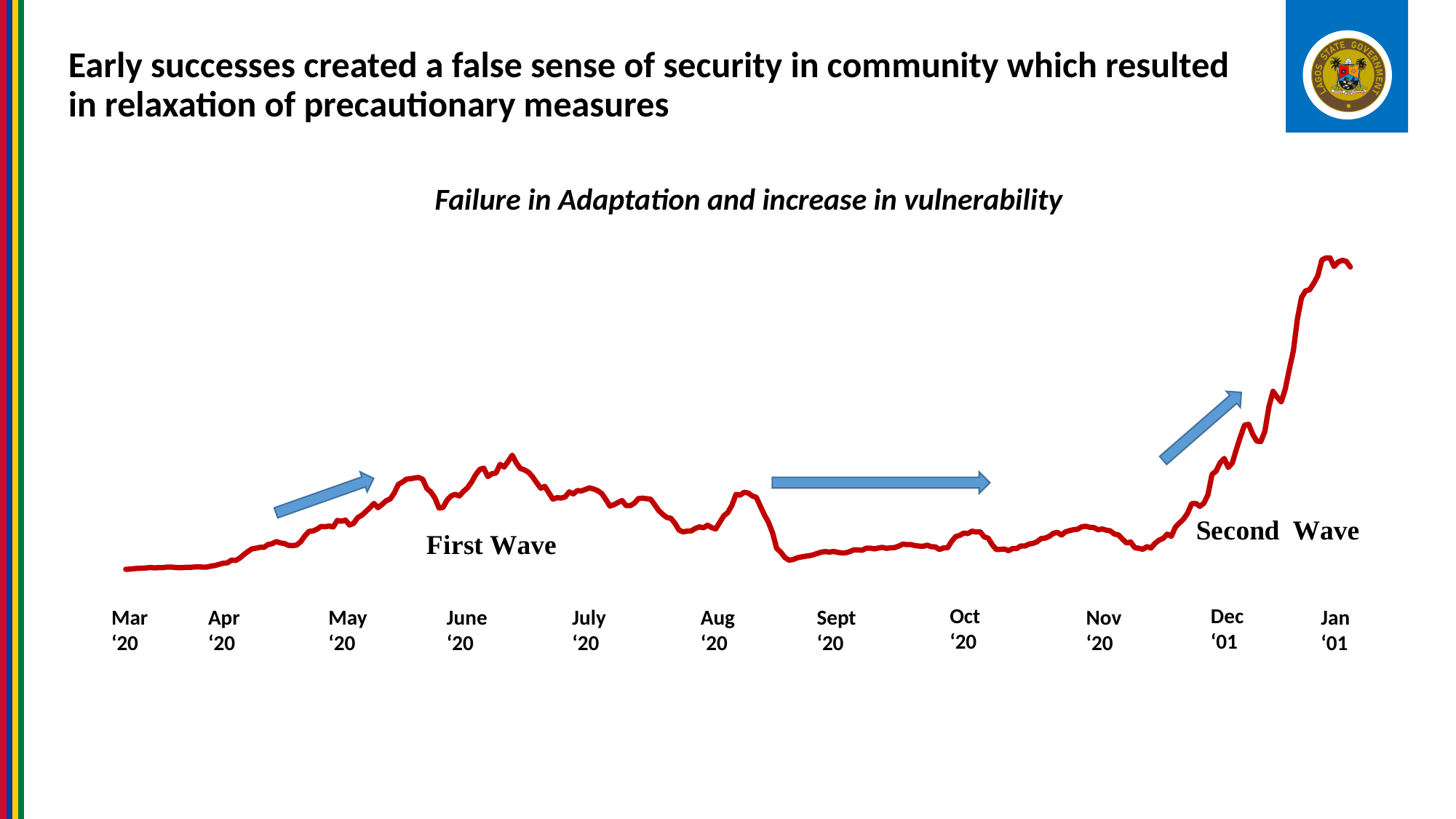

Early successes created a false sense of security in community which resulted in relaxation of precautionary measures

### Chart

| Category | Confirmed |
|---|---|
| 27/02/2020 | 1.0 |
| 07/03/2020 | 1.0 |
| 17/03/2020 | 2.0 |
| 18/03/2020 | 4.0 |
| 19/03/2020 | 4.0 |
| 20/03/2020 | 4.0 |
| 21/03/2020 | 7.0 |
| 22/03/2020 | 6.0 |
| 23/03/2020 | 6.0 |
| 24/03/2020 | 1.0 |
| 25/03/2020 | 3.0 |
| 26/03/2020 | 12.0 |
| 27/03/2020 | 8.0 |
| 28/03/2020 | 7.0 |
| 29/03/2020 | 9.0 |
| 30/03/2020 | 13.0 |
| 31/03/2020 | 1.0 |
| 01/04/2020 | 9.0 |
| 02/04/2020 | 7.0 |
| 03/04/2020 | 11.0 |
| 04/04/2020 | 6.0 |
| 05/04/2020 | 5.0 |
| 06/04/2020 | 0.0 |
| 07/04/2020 | 10.0 |
| 08/04/2020 | 15.0 |
| 09/04/2020 | 13.0 |
| 10/04/2020 | 8.0 |
| 11/04/2020 | 11.0 |
| 12/04/2020 | 2.0 |
| 13/04/2020 | 13.0 |
| 14/04/2020 | 25.0 |
| 15/04/2020 | 18.0 |
| 16/04/2020 | 25.0 |
| 17/04/2020 | 32.0 |
| 18/04/2020 | 23.0 |
| 19/04/2020 | 70.0 |
| 20/04/2020 | 0.0 |
| 21/04/2020 | 59.0 |
| 22/04/2020 | 74.0 |
| 23/04/2020 | 78.0 |
| 24/04/2020 | 80.0 |
| 25/04/2020 | 33.0 |
| 26/04/2020 | 43.0 |
| 27/04/2020 | 34.0 |
| 28/04/2020 | 80.0 |
| 29/04/2020 | 87.0 |
| 30/04/2020 | 45.0 |
| 01/05/2020 | 30.0 |
| 02/05/2020 | 62.0 |
| 03/05/2020 | 39.0 |
| 04/05/2020 | 76.0 |
| 05/05/2020 | 43.0 |
| 06/05/2020 | 112.0 |
| 07/05/2020 | 153.0 |
| 08/05/2020 | 176.0 |
| 09/05/2020 | 97.0 |
| 10/05/2020 | 81.0 |
| 11/05/2020 | 88.0 |
| 12/05/2020 | 57.0 |
| 13/05/2020 | 51.0 |
| 14/05/2020 | 58.0 |
| 15/05/2020 | 179.0 |
| 16/05/2020 | 95.0 |
| 17/05/2020 | 177.0 |
| 18/05/2020 | 74.0 |
| 19/05/2020 | 131.0 |
| 20/05/2020 | 199.0 |
| 21/05/2020 | 139.0 |
| 22/05/2020 | 131.0 |
| 23/05/2020 | 133.0 |
| 24/05/2020 | 148.0 |
| 25/05/2020 | 90.0 |
| 26/05/2020 | 161.0 |
| 27/05/2020 | 256.0 |
| 28/05/2020 | 111.0 |
| 29/05/2020 | 254.0 |
| 30/05/2020 | 378.0 |
| 31/05/2020 | 188.0 |
| 01/06/2020 | 192.0 |
| 02/06/2020 | 142.0 |
| 03/06/2020 | 163.0 |
| 04/06/2020 | 102.0 |
| 05/06/2020 | 121.0 |
| 06/06/2020 | 66.0 |
| 07/06/2020 | 38.0 |
| 08/06/2020 | 128.0 |
| 09/06/2020 | 170.0 |
| 10/06/2020 | 201.0 |
| 11/06/2020 | 345.0 |
| 12/06/2020 | 229.0 |
| 13/06/2020 | 195.0 |
| 14/06/2020 | 68.0 |
| 15/06/2020 | 216.0 |
| 16/06/2020 | 142.0 |
| 17/06/2020 | 155.0 |
| 18/06/2020 | 280.0 |
| 19/06/2020 | 281.0 |
| 20/06/2020 | 230.0 |
| 21/06/2020 | 169.0 |
| 22/06/2020 | 288.0 |
| 23/06/2020 | 209.0 |
| 24/06/2020 | 250.0 |
| 25/06/2020 | 159.0 |
| 26/06/2020 | 259.0 |
| 27/06/2020 | 285.0 |
| 28/06/2020 | 118.0 |
| 29/06/2020 | 166.0 |
| 30/06/2020 | 200.0 |
| 01/07/2020 | 120.0 |
| 02/07/2020 | 193.0 |
| 03/07/2020 | 87.0 |
| 04/07/2020 | 135.0 |
| 05/07/2020 | 199.0 |
| 06/07/2020 | 123.0 |
| 07/07/2020 | 153.0 |
| 08/07/2020 | 150.0 |
| 09/07/2020 | 157.0 |
| 10/07/2020 | 224.0 |
| 11/07/2020 | 224.0 |
| 12/07/2020 | 152.0 |
| 13/07/2020 | 156.0 |
| 14/07/2020 | 128.0 |
| 15/07/2020 | 230.0 |
| 16/07/2020 | 156.0 |
| 17/07/2020 | 129.0 |
| 18/07/2020 | 115.0 |
| 19/07/2020 | 97.0 |
| 20/07/2020 | 100.0 |
| 21/07/2020 | 88.0 |
| 22/07/2020 | 180.0 |
| 23/07/2020 | 203.0 |
| 24/07/2020 | 168.0 |
| 25/07/2020 | 123.0 |
| 26/07/2020 | 156.0 |
| 27/07/2020 | 180.0 |
| 28/07/2020 | 212.0 |
| 29/07/2020 | 106.0 |
| 30/07/2020 | 89.0 |
| 31/07/2020 | 78.0 |
| 01/08/2020 | 65.0 |
| 02/08/2020 | 81.0 |
| 03/08/2020 | 88.0 |
| 04/08/2020 | 59.0 |
| 05/08/2020 | 137.0 |
| 06/08/2020 | 76.0 |
| 07/08/2020 | 70.0 |
| 08/08/2020 | 71.0 |
| 09/08/2020 | 105.0 |
| 10/08/2020 | 82.0 |
| 11/08/2020 | 117.0 |
| 12/08/2020 | 113.0 |
| 13/08/2020 | 69.0 |
| 14/08/2020 | 113.0 |
| 15/08/2020 | 87.0 |
| 16/08/2020 | 47.0 |
| 17/08/2020 | 207.0 |
| 18/08/2020 | 210.0 |
| 19/08/2020 | 172.0 |
| 20/08/2020 | 235.0 |
| 21/08/2020 | 341.0 |
| 22/08/2020 | 96.0 |
| 23/08/2020 | 130.0 |
| 24/08/2020 | 98.0 |
| 25/08/2020 | 26.0 |
| 26/08/2020 | 17.0 |
| 27/08/2020 | 21.0 |
| 28/08/2020 | 27.0 |
| 29/08/2020 | 21.0 |
| 30/08/2020 | 15.0 |
| 31/08/2020 | 19.0 |
| 01/09/2020 | 19.0 |
| 02/09/2020 | 20.0 |
| 03/09/2020 | 42.0 |
| 04/09/2020 | 36.0 |
| 05/09/2020 | 53.0 |
| 06/09/2020 | 39.0 |
| 07/09/2020 | 42.0 |
| 08/09/2020 | 33.0 |
| 09/09/2020 | 34.0 |
| 10/09/2020 | 48.0 |
| 11/09/2020 | 47.0 |
| 12/09/2020 | 30.0 |
| 13/09/2020 | 30.0 |
| 14/09/2020 | 52.0 |
| 15/09/2020 | 33.0 |
| 16/09/2020 | 27.0 |
| 17/09/2020 | 45.0 |
| 18/09/2020 | 59.0 |
| 19/09/2020 | 70.0 |
| 20/09/2020 | 46.0 |
| 21/09/2020 | 39.0 |
| 22/09/2020 | 73.0 |
| 23/09/2020 | 31.0 |
| 24/09/2020 | 37.0 |
| 25/09/2020 | 51.0 |
| 26/09/2020 | 41.0 |
| 27/09/2020 | 24.0 |
| 28/09/2020 | 71.0 |
| 29/09/2020 | 74.0 |
| 30/09/2020 | 77.0 |
| 01/10/2020 | 81.0 |
| 02/10/2020 | 62.0 |
| 03/10/2020 | 32.0 |
| 04/10/2020 | 15.0 |
| 05/10/2020 | 41.0 |
| 06/10/2020 | 37.0 |
| 07/10/2020 | 47.0 |
| 08/10/2020 | 39.0 |
| 09/10/2020 | 71.0 |
| 10/10/2020 | 23.0 |
| 11/10/2020 | 113.0 |
| 12/10/2020 | 64.0 |
| 13/10/2020 | 165.0 |
| 14/10/2020 | 116.0 |
| 15/10/2020 | 66.0 |
| 16/10/2020 | 85.0 |
| 17/10/2020 | 37.0 |
| 18/10/2020 | 90.0 |
| 19/10/2020 | 51.0 |
| 20/10/2020 | 30.0 |
| 21/10/2020 | 7.0 |
| 22/10/2020 | 35.0 |
| 23/10/2020 | 27.0 |
| 24/10/2020 | 18.0 |
| 25/10/2020 | None |
| 26/10/2020 | 77.0 |
| 27/10/2020 | 51.0 |
| 28/10/2020 | 82.0 |
| 29/10/2020 | 89.0 |
| 30/10/2020 | 106.0 |
| 31/10/2020 | 26.0 |
| 01/11/2020 | 49.0 |
| 02/11/2020 | 51.0 |
| 03/11/2020 | 60.0 |
| 04/11/2020 | 85.0 |
| 05/11/2020 | 87.0 |
| 06/11/2020 | 85.0 |
| 07/11/2020 | 146.0 |
| 08/11/2020 | 109.0 |
| 09/11/2020 | 50.0 |
| 10/11/2020 | 93.0 |
| 11/11/2020 | 74.0 |
| 12/11/2020 | 71.0 |
| 13/11/2020 | 70.0 |
| 14/11/2020 | 136.0 |
| 15/11/2020 | 97.0 |
| 16/11/2020 | 61.0 |
| 17/11/2020 | 142.0 |
| 18/11/2020 | 62.0 |
| 19/11/2020 | 70.0 |
| 20/11/2020 | 66.0 |
| 21/11/2020 | 60.0 |
| 22/11/2020 | 6.0 |
| 23/11/2020 | 50.0 |
| 24/11/2020 | 48.0 |
| 25/11/2020 | 17.0 |
| 26/11/2020 | 81.0 |
| 27/11/2020 | 26.0 |
| 28/11/2020 | 48.0 |
| 29/11/2020 | 49.0 |
| 30/11/2020 | 123.0 |
| 01/12/2020 | 29.0 |
| 02/12/2020 | 106.0 |
| 03/12/2020 | 115.0 |
| 04/12/2020 | 86.0 |
| 05/12/2020 | 104.0 |
| 06/12/2020 | 35.0 |
| 07/12/2020 | 219.0 |
| 08/12/2020 | 134.0 |
| 09/12/2020 | 128.0 |
| 10/12/2020 | 248.0 |
| 11/12/2020 | 225.0 |
| 12/12/2020 | 113.0 |
| 13/12/2020 | 53.0 |
| 14/12/2020 | 152.0 |
| 15/12/2020 | 279.0 |
| 16/12/2020 | 459.0 |
| 17/12/2020 | 287.0 |
| 18/12/2020 | 308.0 |
| 19/12/2020 | 218.0 |
| 20/12/2020 | 59.0 |
| 21/12/2020 | 324.0 |
| 22/12/2020 | 397.0 |
| 23/12/2020 | 316.0 |
| 24/12/2020 | 388.0 |
| 25/12/2020 | 296.0 |
| 26/12/2020 | 253.0 |
| 27/12/2020 | 144.0 |
| 28/12/2020 | 299.0 |
| 29/12/2020 | 434.0 |
| 30/12/2020 | 570.0 |
| 31/12/2020 | 642.0 |
| 01/01/2021 | 277.0 |
| 02/01/2021 | 214.0 |
| 03/01/2021 | 654.0 |
| 04/01/2021 | 712.0 |
| 05/01/2021 | 642.0 |
| 06/01/2021 | 807.0 |
| 07/01/2021 | 739.0 |
| 08/01/2021 | 573.0 |
| 09/01/2021 | 594.0 |
| 10/01/2021 | 774.0 |
| 11/01/2021 | 435.0 |
| 12/01/2021 | 542.0 |
| 13/01/2021 | 697.0 |
| 14/01/2021 | 713.0 |
| 15/01/2021 | 461.0 |
| 16/01/2021 | 901.0 |
| 17/01/2021 | 776.0 |
| 18/01/2021 | 551.0 |
| 19/01/2021 | 476.0 |
Failure in Adaptation and increase in vulnerability

Oct ‘20
Dec ‘01
Jan ‘01
Aug ‘20
Sept ‘20
Nov ‘20
July ‘20
June ‘20
Mar ‘20
Apr ‘20
May ‘20